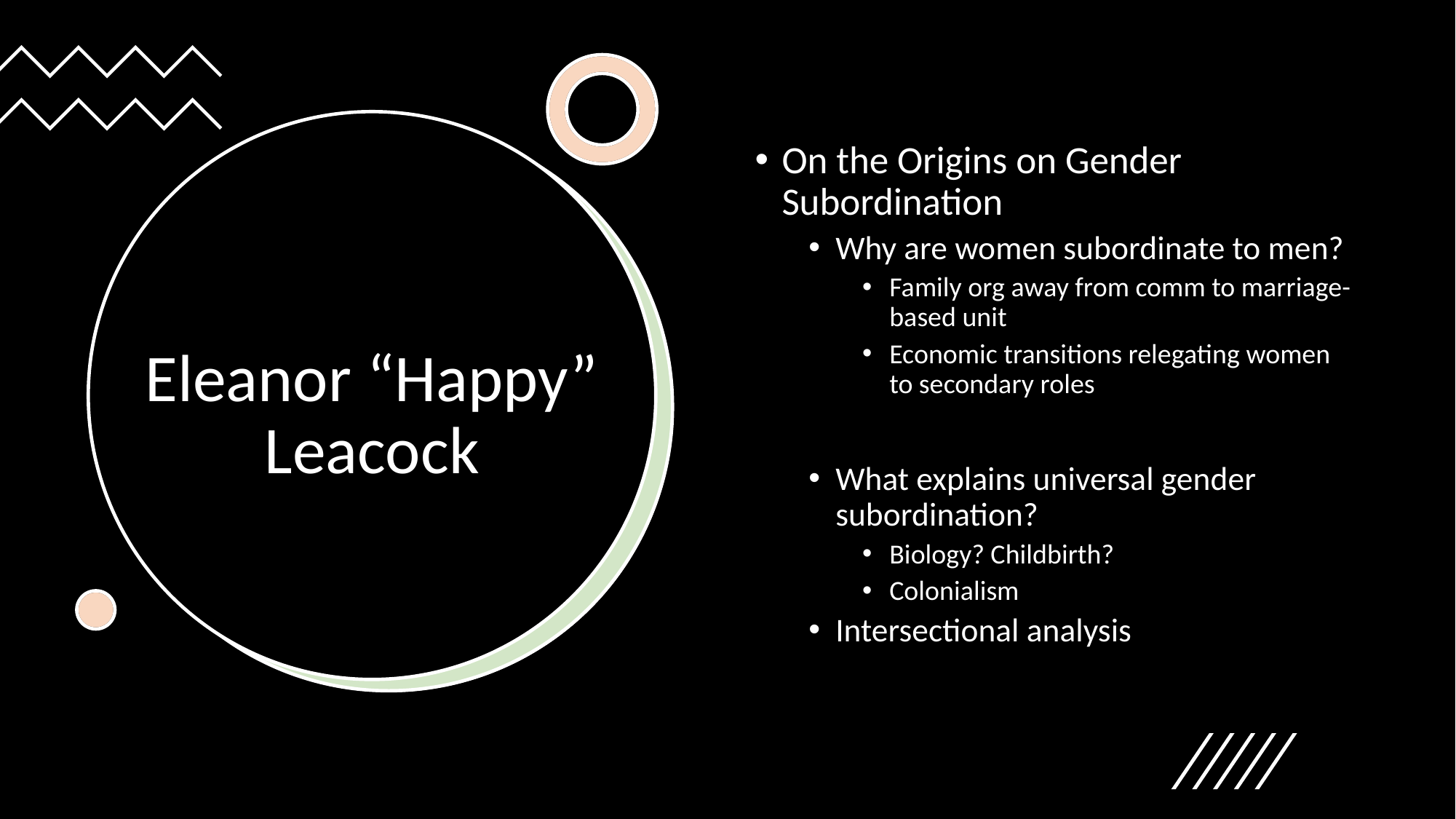

On the Origins on Gender Subordination
Why are women subordinate to men?
Family org away from comm to marriage-based unit
Economic transitions relegating women to secondary roles

What explains universal gender subordination?
Biology? Childbirth?
Colonialism
Intersectional analysis
# Eleanor “Happy” Leacock